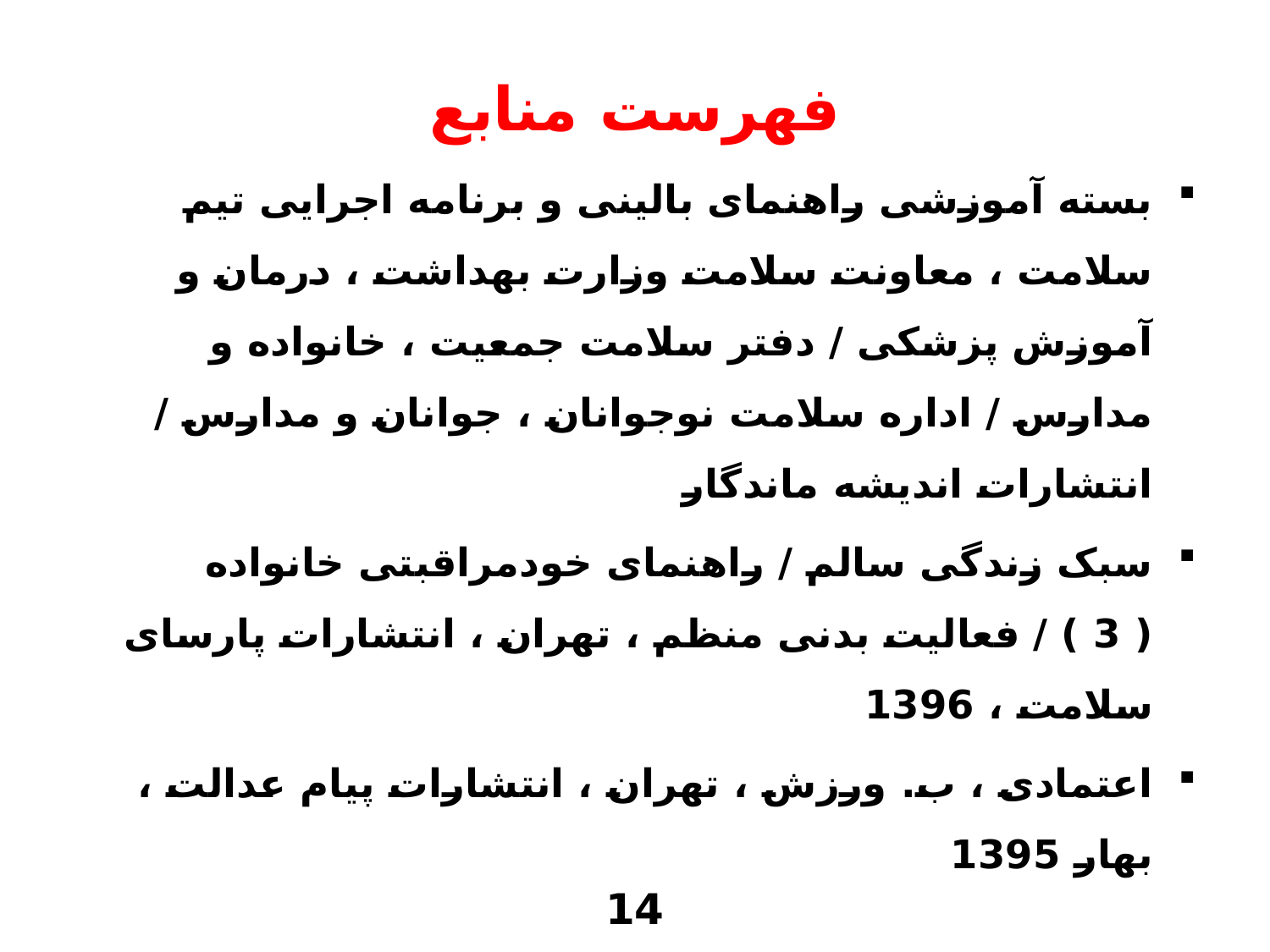

فهرست منابع
بسته آموزشی راهنمای بالینی و برنامه اجرایی تیم سلامت ، معاونت سلامت وزارت بهداشت ، درمان و آموزش پزشکی / دفتر سلامت جمعیت ، خانواده و مدارس / اداره سلامت نوجوانان ، جوانان و مدارس / انتشارات اندیشه ماندگار
سبک زندگی سالم / راهنمای خودمراقبتی خانواده ( 3 ) / فعالیت بدنی منظم ، تهران ، انتشارات پارسای سلامت ، 1396
اعتمادی ، ب. ورزش ، تهران ، انتشارات پیام عدالت ، بهار 1395
14